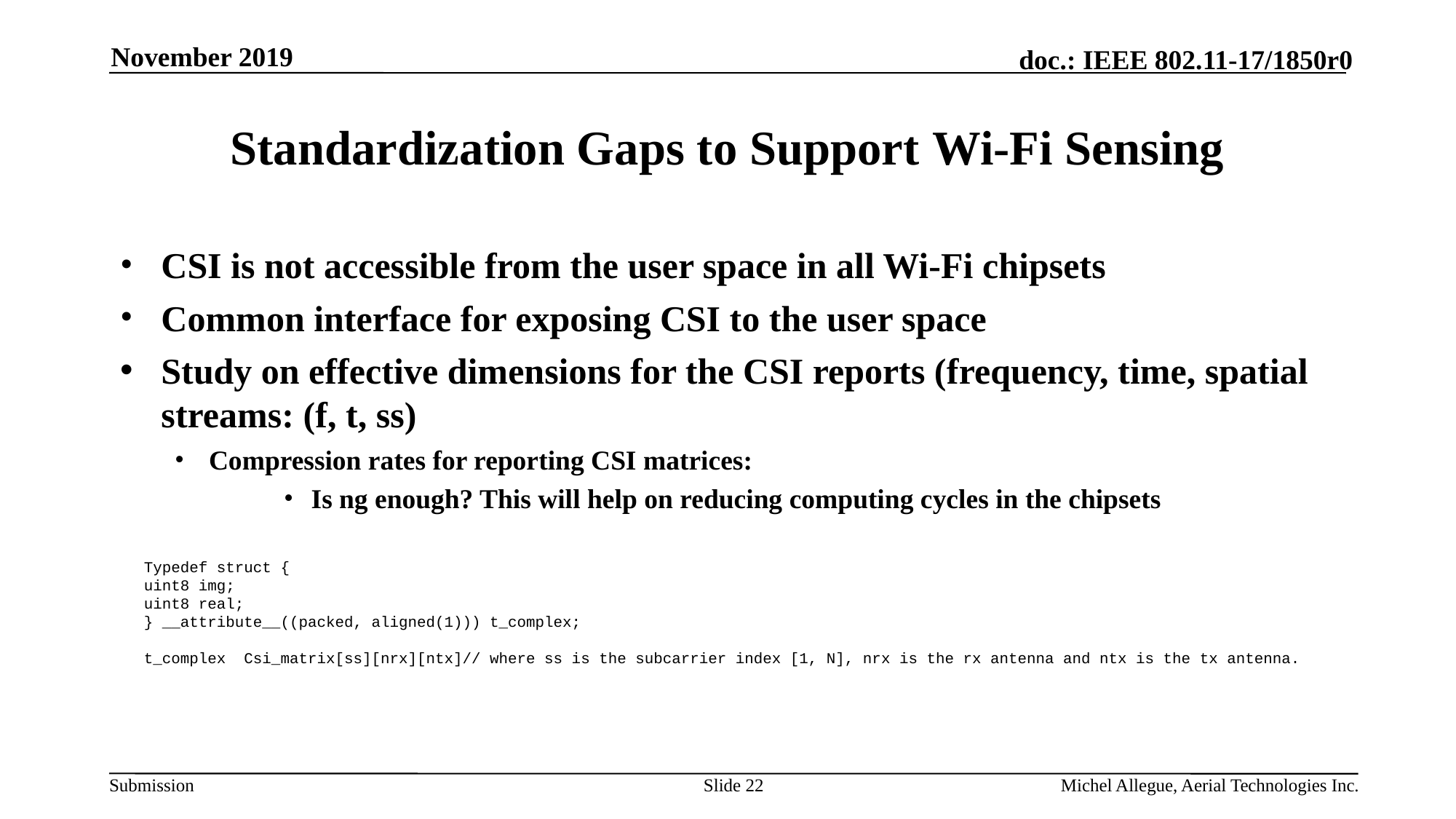

November 2019
# Standardization Gaps to Support Wi-Fi Sensing
CSI is not accessible from the user space in all Wi-Fi chipsets
Common interface for exposing CSI to the user space
Study on effective dimensions for the CSI reports (frequency, time, spatial streams: (f, t, ss)
Compression rates for reporting CSI matrices:
Is ng enough? This will help on reducing computing cycles in the chipsets

Typedef struct {
uint8 img;
uint8 real;
} __attribute__((packed, aligned(1))) t_complex;

t_complex  Csi_matrix[ss][nrx][ntx]// where ss is the subcarrier index [1, N], nrx is the rx antenna and ntx is the tx antenna.
Slide 22
Michel Allegue, Aerial Technologies Inc.